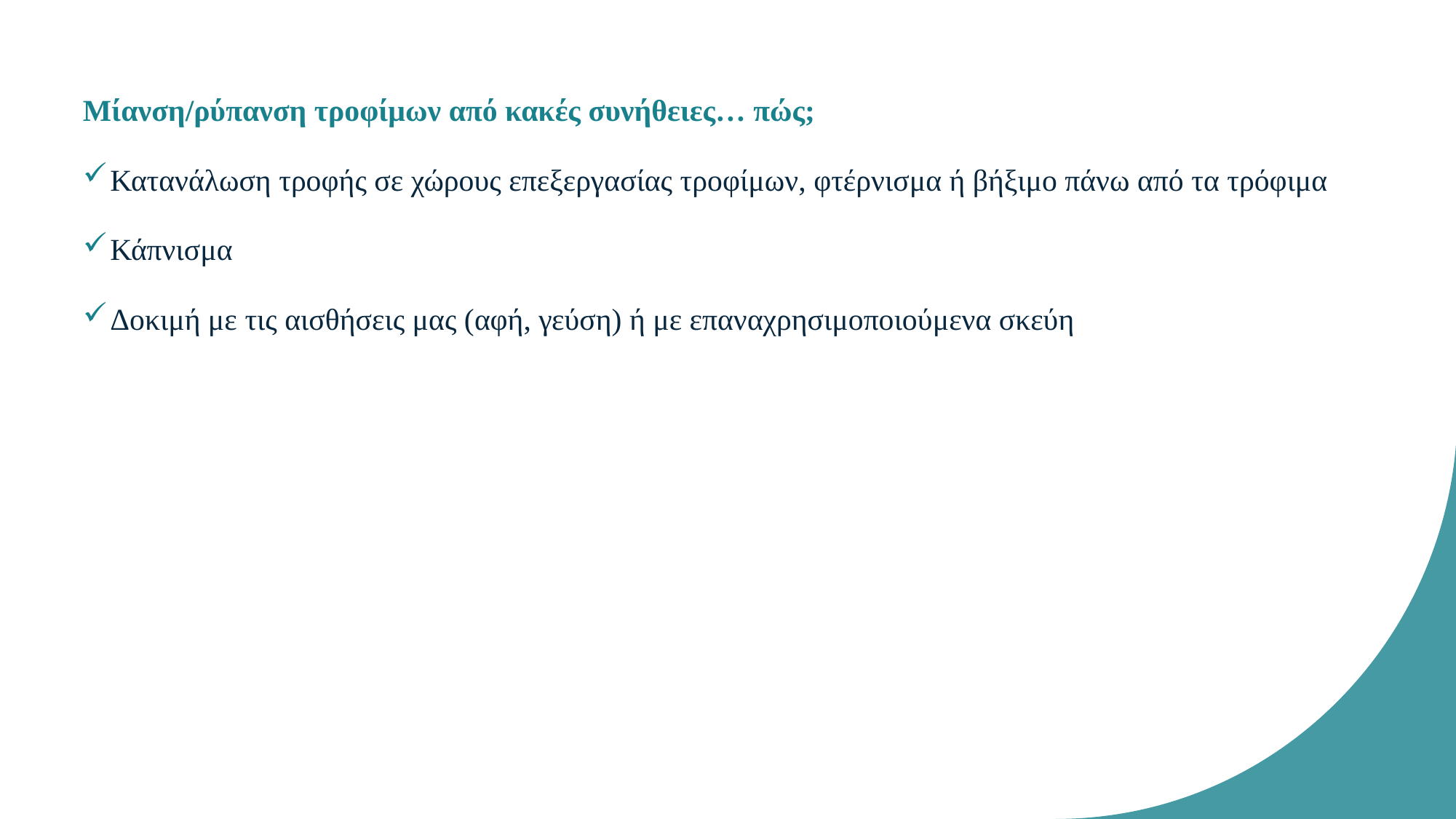

Μίανση/ρύπανση τροφίμων από κακές συνήθειες… πώς;
Κατανάλωση τροφής σε χώρους επεξεργασίας τροφίμων, φτέρνισμα ή βήξιμο πάνω από τα τρόφιμα
Κάπνισμα
Δοκιμή με τις αισθήσεις μας (αφή, γεύση) ή με επαναχρησιμοποιούμενα σκεύη